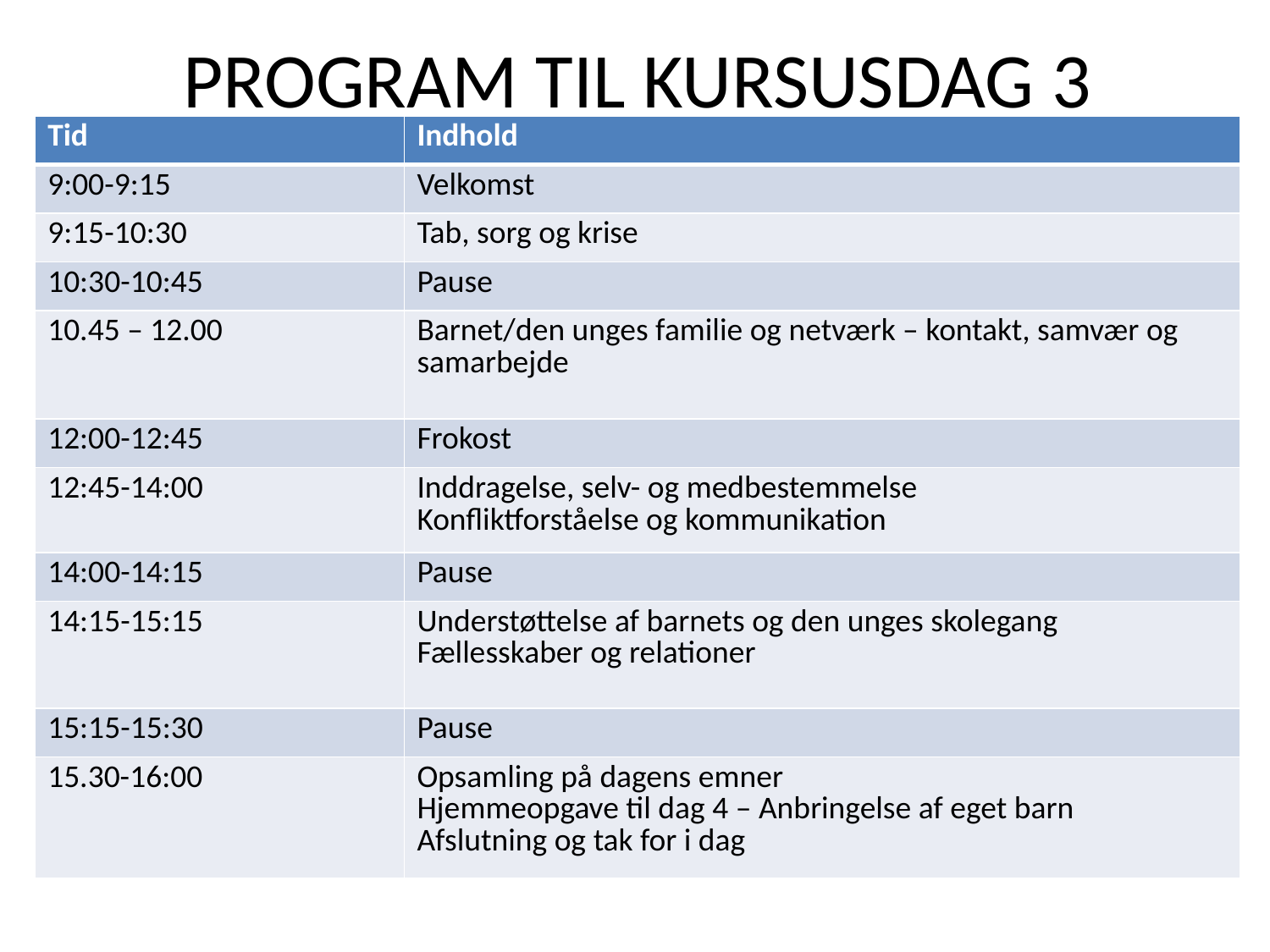

# PROGRAM TIL KURSUSDAG 3
| Tid | Indhold |
| --- | --- |
| 9:00-9:15 | Velkomst |
| 9:15-10:30 | Tab, sorg og krise |
| 10:30-10:45 | Pause |
| 10.45 – 12.00 | Barnet/den unges familie og netværk – kontakt, samvær og samarbejde |
| 12:00-12:45 | Frokost |
| 12:45-14:00 | Inddragelse, selv- og medbestemmelse Konfliktforståelse og kommunikation |
| 14:00-14:15 | Pause |
| 14:15-15:15 | Understøttelse af barnets og den unges skolegang Fællesskaber og relationer |
| 15:15-15:30 | Pause |
| 15.30-16:00 | Opsamling på dagens emner Hjemmeopgave til dag 4 – Anbringelse af eget barn Afslutning og tak for i dag |